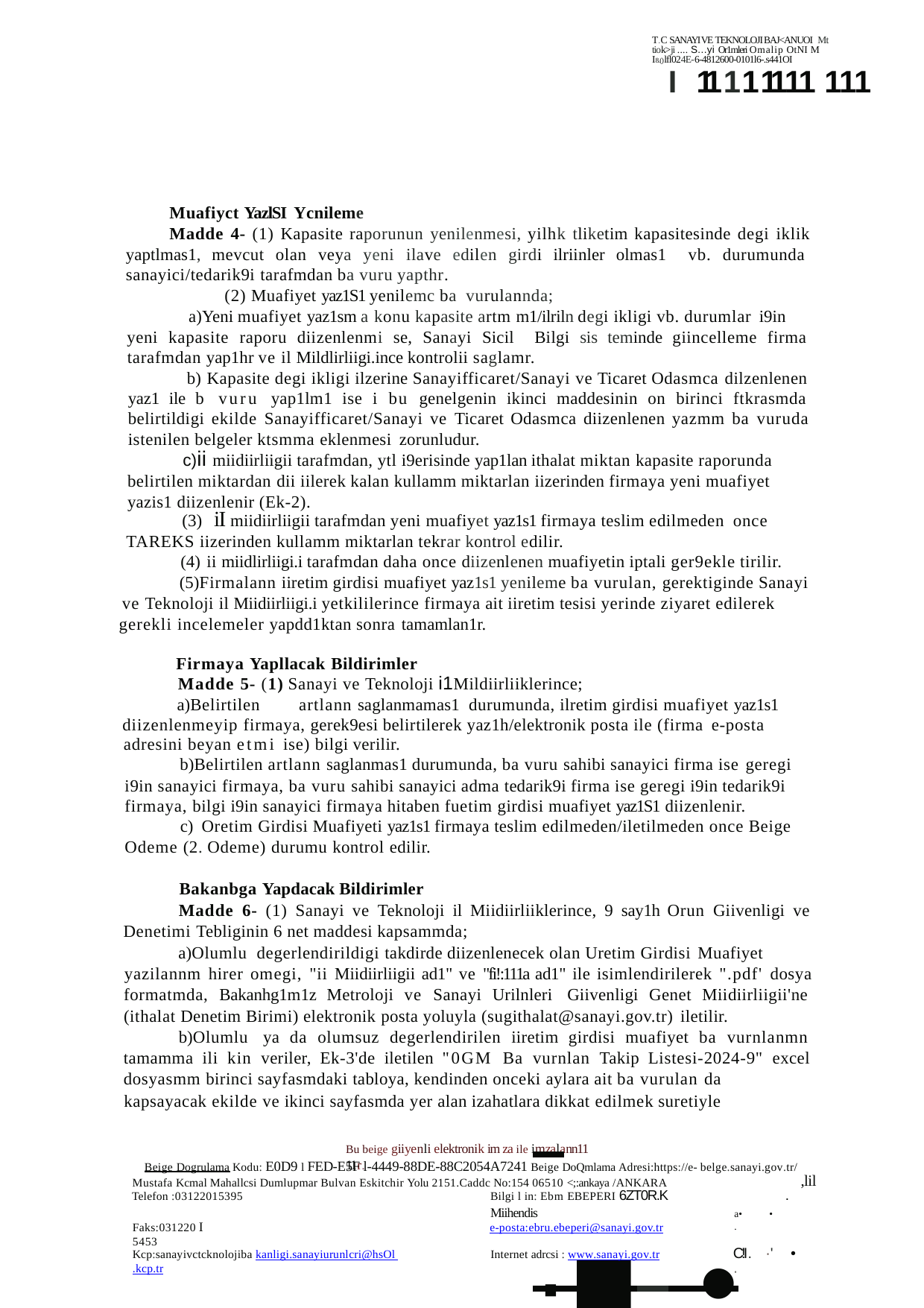

T.C SANAYI VE TEKNOLOJI BAJ<ANUOI  Mt tiok>ji .... S...yi Or1mleri Omalip OtNI M  I8.()lfl024E-6-4812600-0101l6-.s441OI
# I	11 1 1 11 1 1 111
Muafiyct YazlSI Ycnileme
Madde 4- (1) Kapasite raporunun yenilenmesi, yilhk tliketim kapasitesinde degi iklik  yaptlmas1, mevcut olan veya yeni ilave edilen girdi ilriinler olmas1  vb. durumunda  sanayici/tedarik9i tarafmdan ba vuru yapthr.
(2) Muafiyet yaz1S1 yenilemc ba vurulannda;
Yeni muafiyet yaz1sm a konu kapasite artm m1/ilriln degi ikligi vb. durumlar i9in
yeni kapasite raporu diizenlenmi se, Sanayi Sicil  Bilgi sis teminde giincelleme firma  tarafmdan yap1hr ve il Mildlirliigi.ince kontrolii saglamr.
Kapasite degi ikligi ilzerine Sanayifficaret/Sanayi ve Ticaret Odasmca dilzenlenen
yaz1 ile b vuru yap1lm1 ise i bu genelgenin ikinci maddesinin on birinci ftkrasmda  belirtildigi ekilde Sanayifficaret/Sanayi ve Ticaret Odasmca diizenlenen yazmm ba vuruda  istenilen belgeler ktsmma eklenmesi zorunludur.
ii miidiirliigii tarafmdan, ytl i9erisinde yap1lan ithalat miktan kapasite raporunda  belirtilen miktardan dii iilerek kalan kullamm miktarlan iizerinden firmaya yeni muafiyet  yazis1 diizenlenir (Ek-2).
iI miidiirliigii tarafmdan yeni muafiyet yaz1s1 firmaya teslim edilmeden once
TAREKS iizerinden kullamm miktarlan tekrar kontrol edilir.
ii miidlirliigi.i tarafmdan daha once diizenlenen muafiyetin iptali ger9ekle tirilir.
Firmalann iiretim girdisi muafiyet yaz1s1 yenileme ba vurulan, gerektiginde Sanayi
ve Teknoloji il Miidiirliigi.i yetkililerince firmaya ait iiretim tesisi yerinde ziyaret edilerek  gerekli incelemeler yapdd1ktan sonra tamamlan1r.

Firmaya Yapllacak Bildirimler
Madde 5- (1) Sanayi ve Teknoloji i1Mildiirliiklerince;
Belirtilen	artlann saglanmamas1 durumunda, ilretim girdisi muafiyet yaz1s1  diizenlenmeyip firmaya, gerek9esi belirtilerek yaz1h/elektronik posta ile (firma e-posta
adresini beyan etmi ise) bilgi verilir.
Belirtilen artlann saglanmas1 durumunda, ba vuru sahibi sanayici firma ise geregi
i9in sanayici firmaya, ba vuru sahibi sanayici adma tedarik9i firma ise geregi i9in tedarik9i  firmaya, bilgi i9in sanayici firmaya hitaben fuetim girdisi muafiyet yaz1S1 diizenlenir.
Oretim Girdisi Muafiyeti yaz1s1 firmaya teslim edilmeden/iletilmeden once Beige
Odeme (2. Odeme) durumu kontrol edilir.
Bakanbga Yapdacak Bildirimler
Madde 6- (1) Sanayi ve Teknoloji il Miidiirliiklerince, 9 say1h Orun Giivenligi ve  Denetimi Tebliginin 6 net maddesi kapsammda;
Olumlu degerlendirildigi takdirde diizenlenecek olan Uretim Girdisi Muafiyet
yazilannm hirer omegi, "ii Miidiirliigii ad1" ve "fi!:111a ad1" ile isimlendirilerek ".pdf' dosya  formatmda, Bakanhg1m1z Metroloji ve Sanayi Urilnleri Giivenligi Genet Miidiirliigii'ne  (ithalat Denetim Birimi) elektronik posta yoluyla (sugithalat@sanayi.gov.tr) iletilir.
Olumlu ya da olumsuz degerlendirilen iiretim girdisi muafiyet ba vurnlanmn  tamamma ili kin veriler, Ek-3'de iletilen "0GM Ba vurnlan Takip Listesi-2024-9" excel  dosyasmm birinci sayfasmdaki tabloya, kendinden onceki aylara ait ba vurulan da
 	·■..•.
kapsayacak ekilde ve ikinci sayfasmda yer alan izahatlara dikkat edilmek suretiyle
Bu beige giiyenli elektronik im za ile imzalann11 11r.
Beige Dogrulama Kodu: E0D9 l FED-E5F l-4449-88DE-88C2054A7241 Beige DoQmlama Adresi:https://e- belge.sanayi.gov.tr/
,lil

Mustafa Kcmal Mahallcsi Dumlupmar Bulvan Eskitchir Yolu 2151.Caddc No:154 06510 <;:ankaya /ANKARA
Bilgi l in: Ebm EBEPERI 6ZT0R.K
.
Telefon :03122015395
Miihendis
a•	•	.
Faks:031220 I 5453
e-posta:ebru.ebeperi@sanayi.gov.tr
C!I.	·'	• ·
Kcp:sanayivctcknolojiba kanligi.sanayiurunlcri@hsOl .kcp.tr
Internet adrcsi : www.sanayi.gov.tr